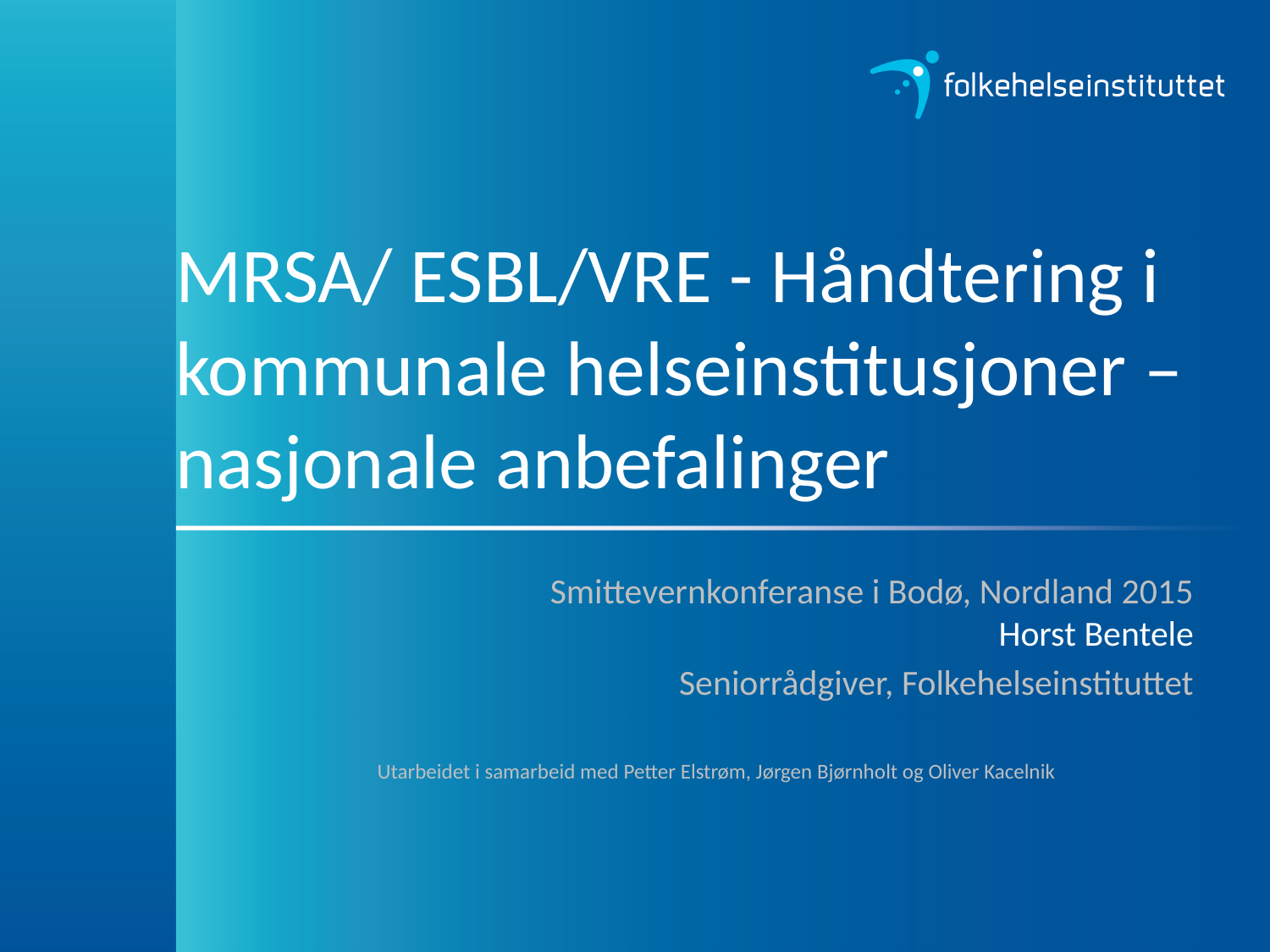

# MRSA/ ESBL/VRE - Håndtering i kommunale helseinstitusjoner – nasjonale anbefalinger
Smittevernkonferanse i Bodø, Nordland 2015
Horst Bentele
Seniorrådgiver, Folkehelseinstituttet
Utarbeidet i samarbeid med Petter Elstrøm, Jørgen Bjørnholt og Oliver Kacelnik